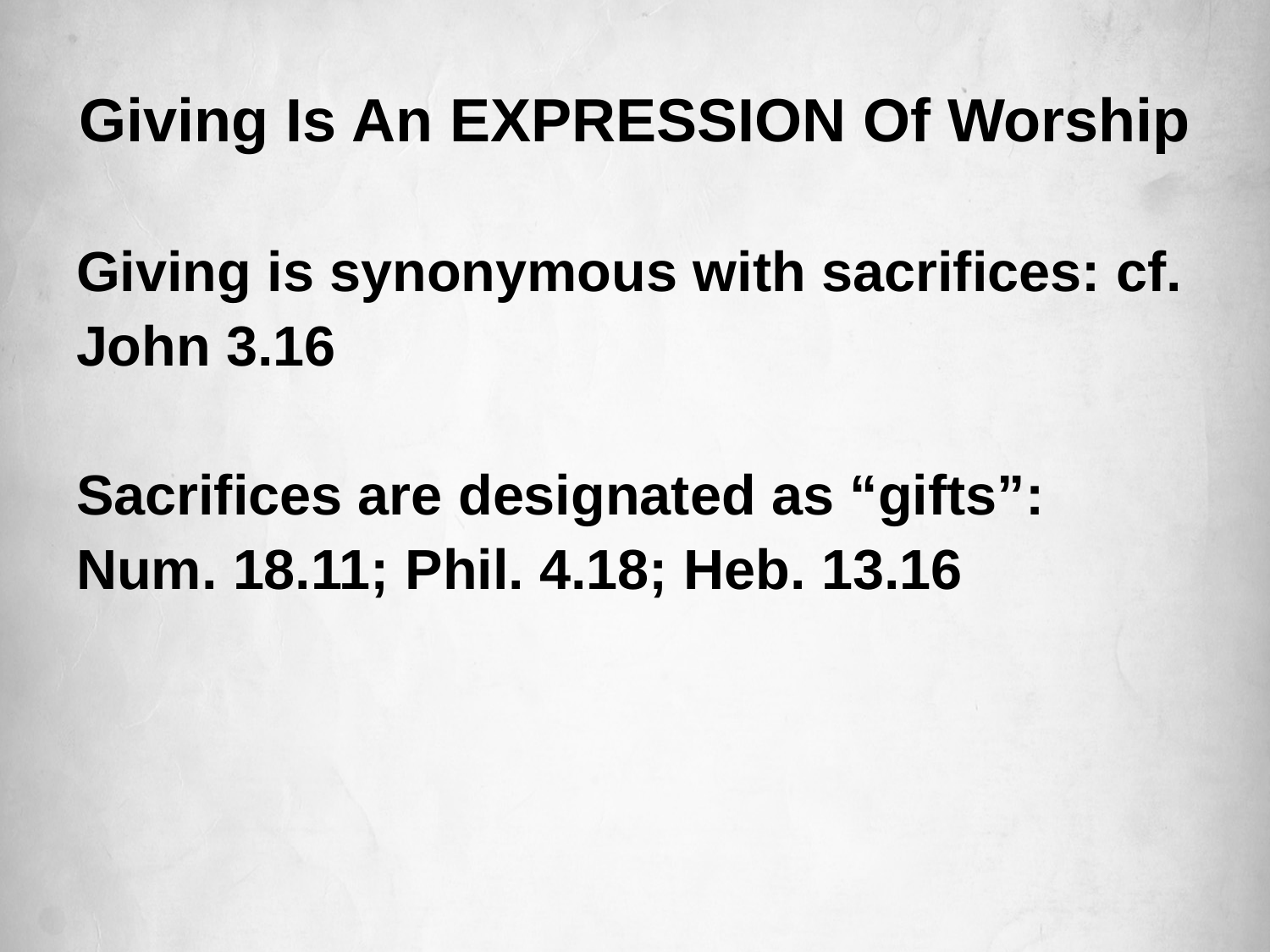

# Giving Is An EXPRESSION Of Worship
Giving is synonymous with sacrifices: cf. John 3.16

Sacrifices are designated as “gifts”: Num. 18.11; Phil. 4.18; Heb. 13.16